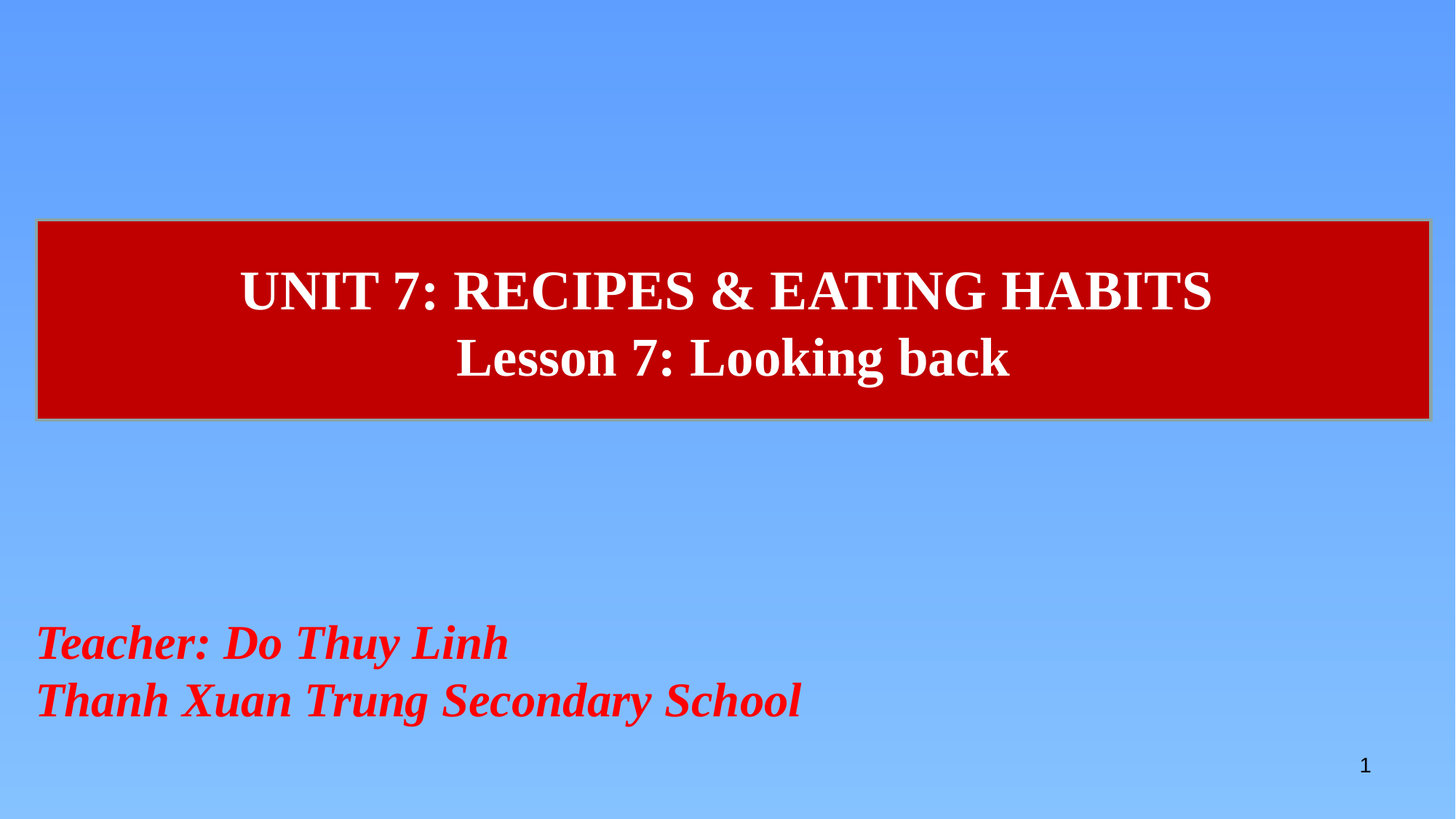

UNIT 7: RECIPES & EATING HABITS
Lesson 7: Looking back
Teacher: Do Thuy Linh
Thanh Xuan Trung Secondary School
1